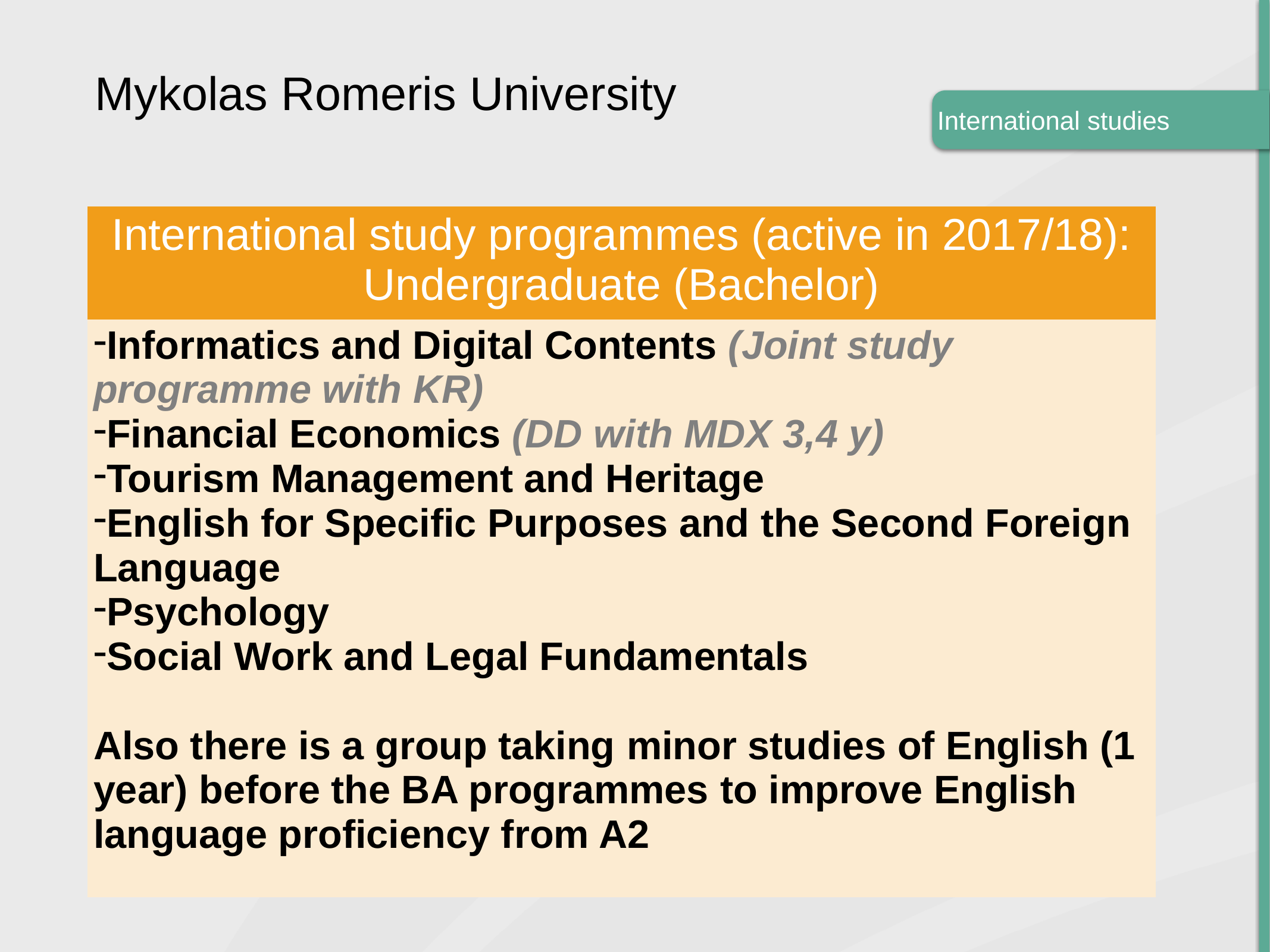

Mykolas Romeris University

International studies
| International study programmes (active in 2017/18): Undergraduate (Bachelor) |
| --- |
| Informatics and Digital Contents (Joint study programme with KR) Financial Economics (DD with MDX 3,4 y) Tourism Management and Heritage  English for Specific Purposes and the Second Foreign Language  Psychology Social Work and Legal Fundamentals Also there is a group taking minor studies of English (1 year) before the BA programmes to improve English language proficiency from A2 |